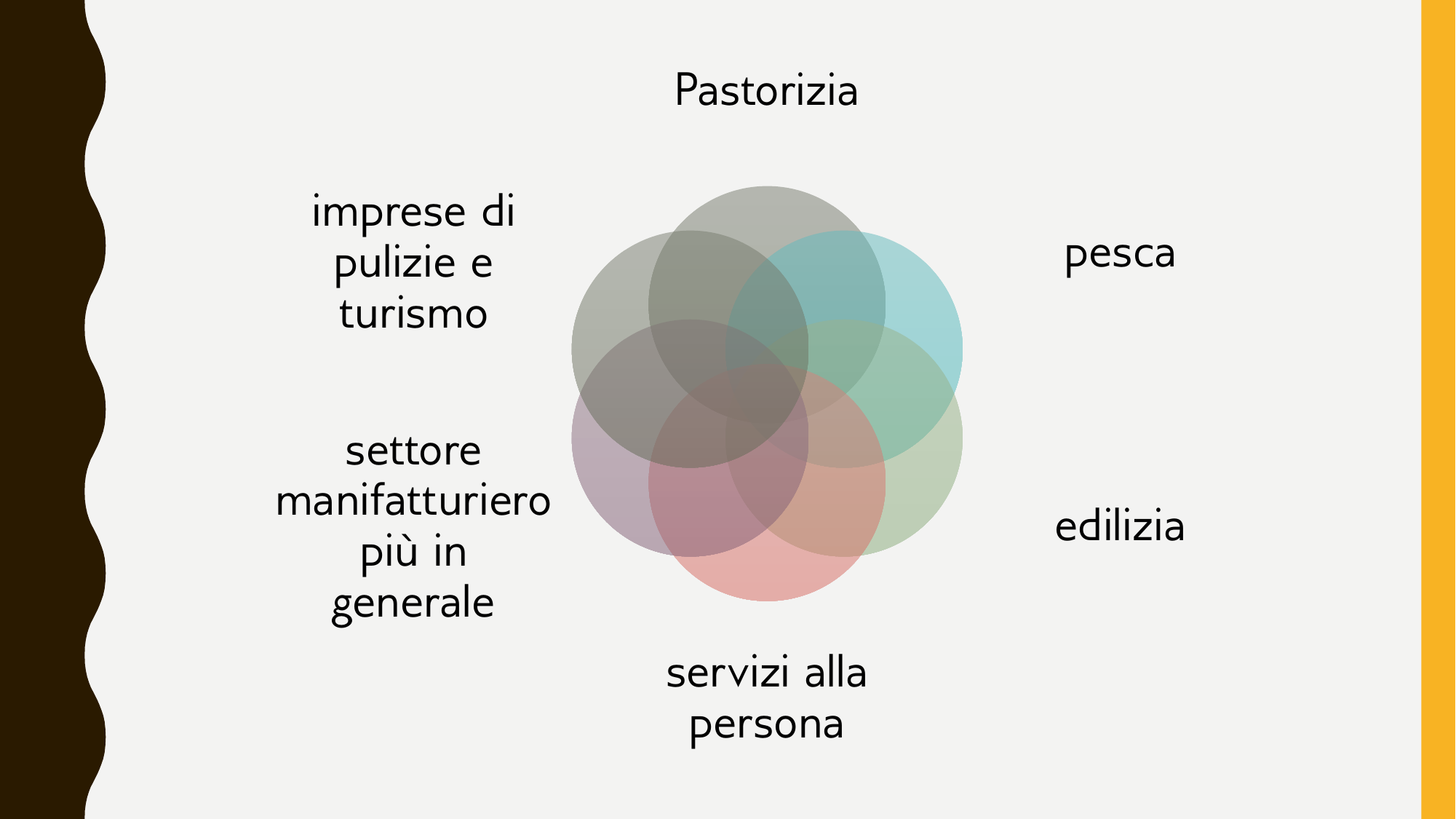

Pastorizia
pesca
edilizia
servizi alla persona
settore manifatturiero più in generale
imprese di pulizie e turismo